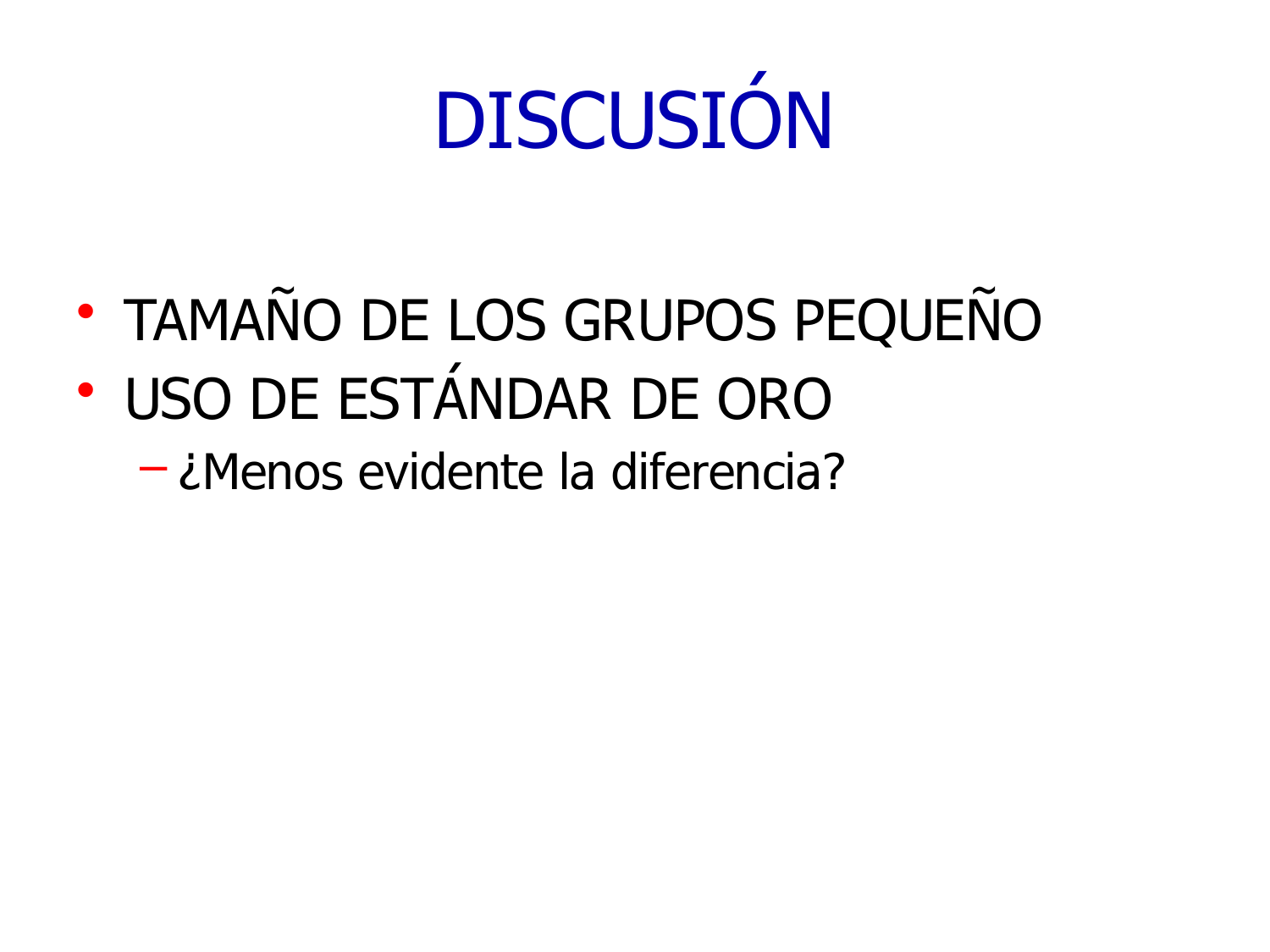

# DISCUSIÓN
TAMAÑO DE LOS GRUPOS PEQUEÑO
USO DE ESTÁNDAR DE ORO
¿Menos evidente la diferencia?